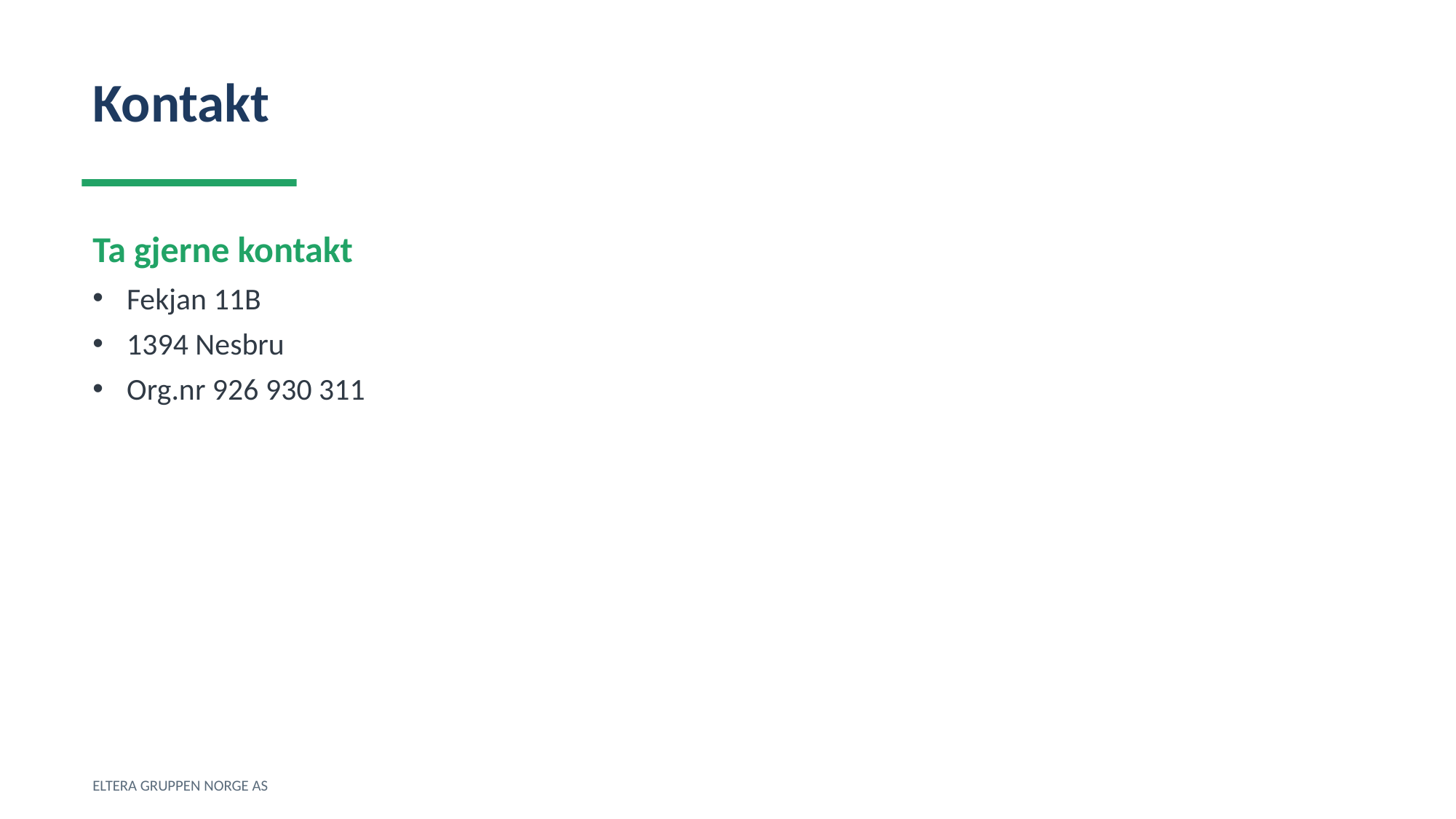

Kontakt

Ta gjerne kontakt
Fekjan 11B
1394 Nesbru
Org.nr 926 930 311
ELTERA GRUPPEN NORGE AS